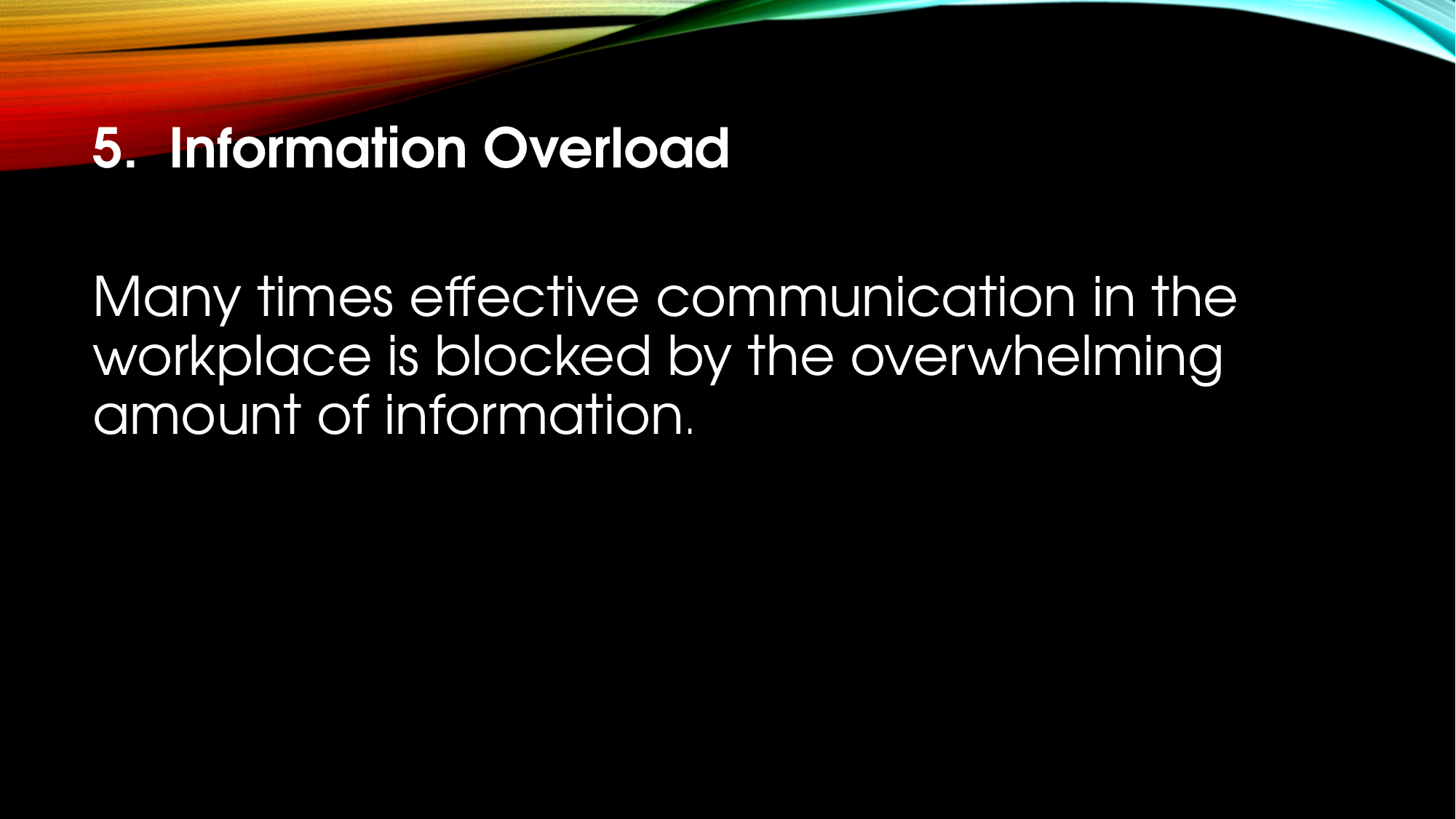

5.  Information Overload

Many times effective communication in the workplace is blocked by the overwhelming amount of information.